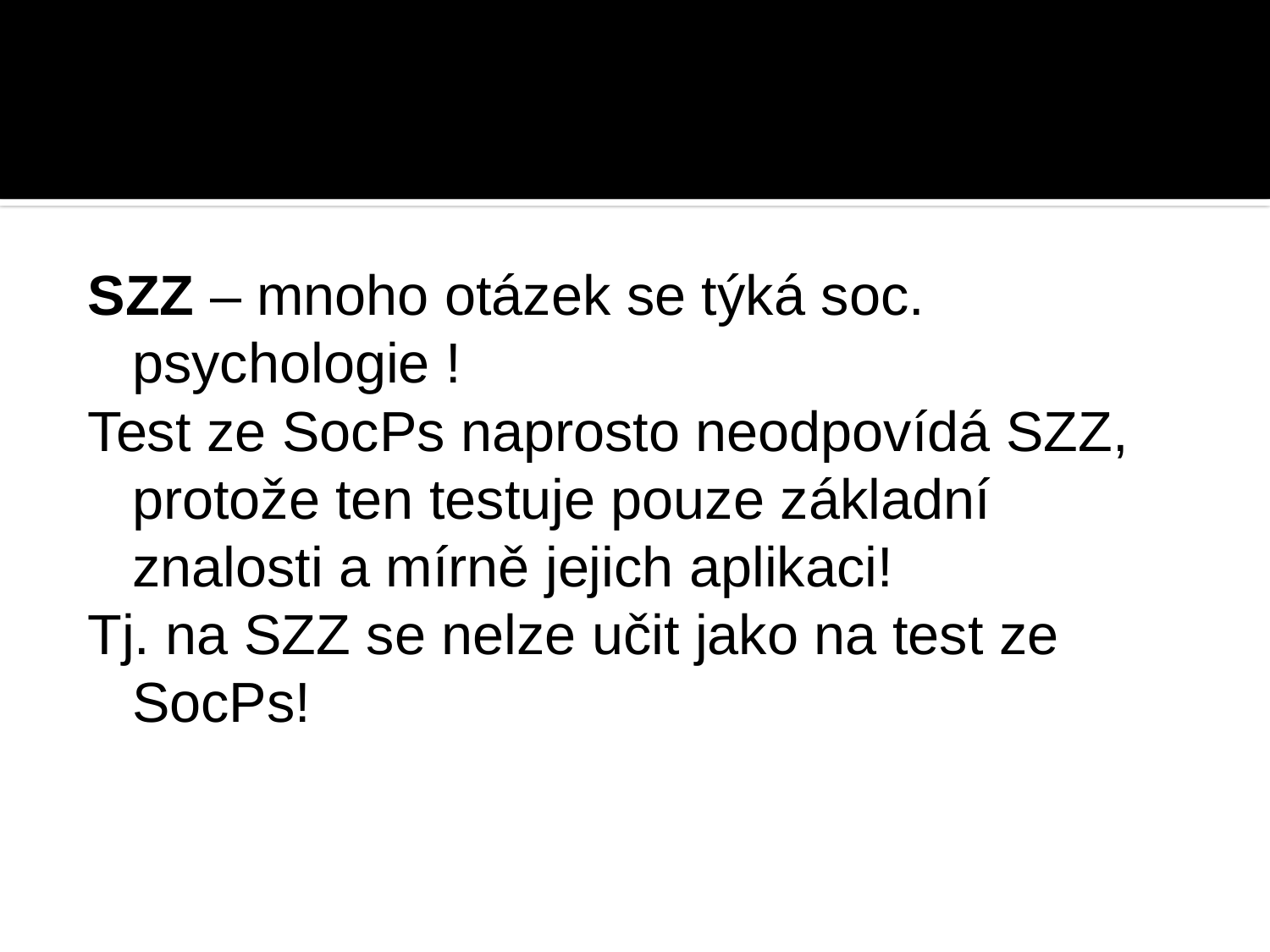

#
SZZ – mnoho otázek se týká soc. psychologie !
Test ze SocPs naprosto neodpovídá SZZ, protože ten testuje pouze základní znalosti a mírně jejich aplikaci!
Tj. na SZZ se nelze učit jako na test ze SocPs!